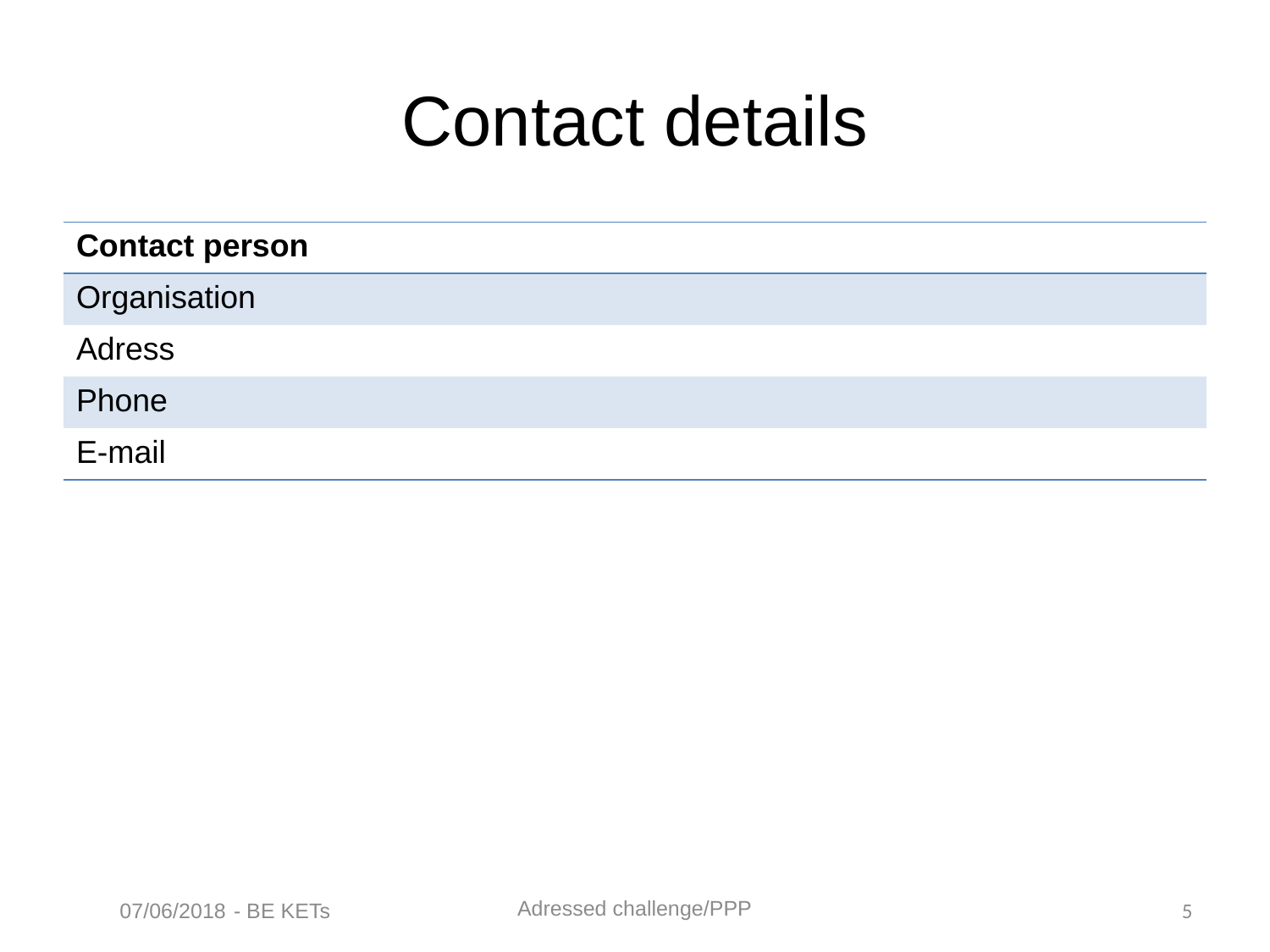

# Contact details
| Contact person |  |
| --- | --- |
| Organisation |  |
| Adress |  |
| Phone |  |
| E-mail |  |
Adressed challenge/PPP